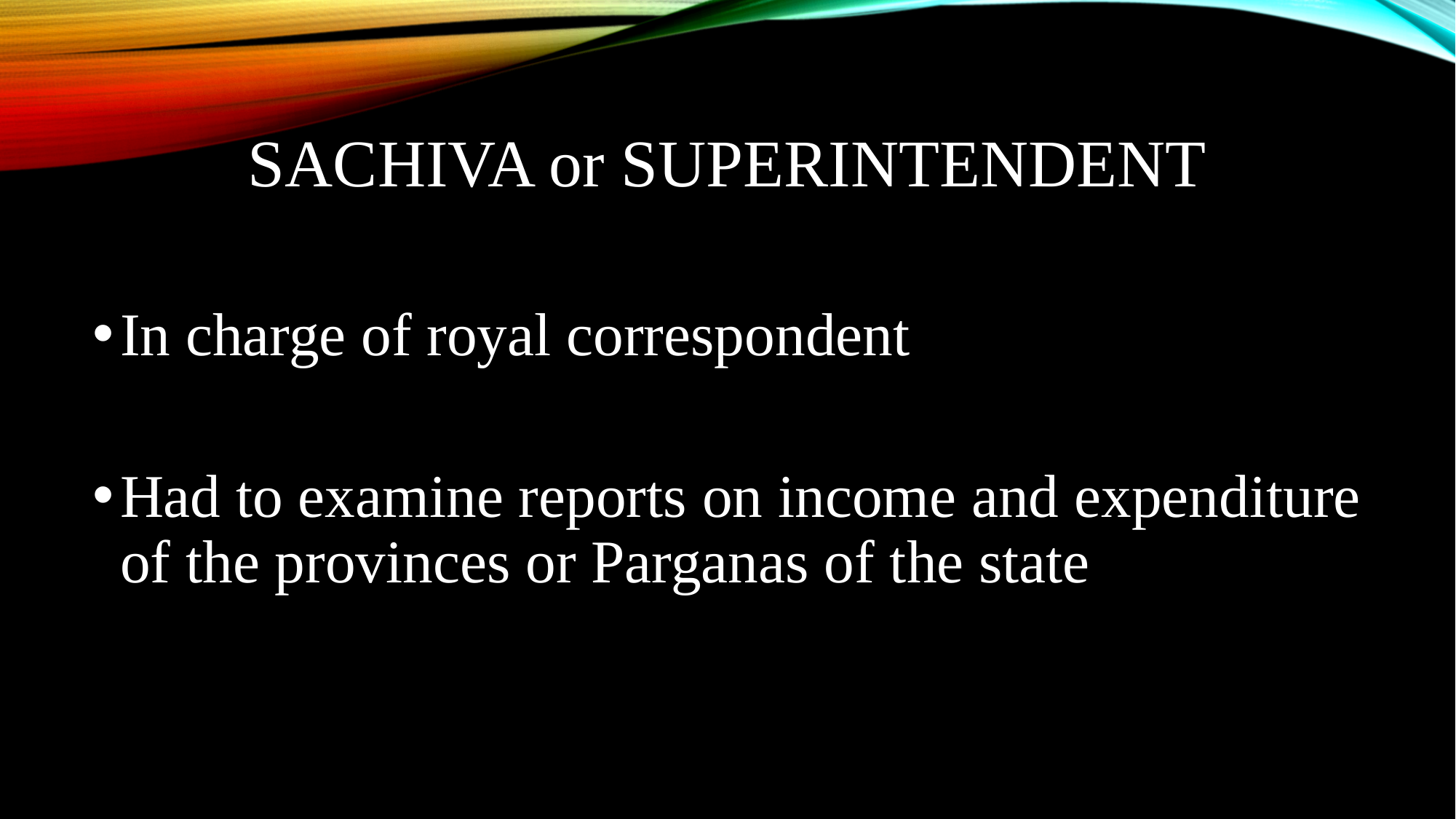

SACHIVA or SUPERINTENDENT

In charge of royal correspondent

Had to examine reports on income and expenditure of the provinces or Parganas of the state